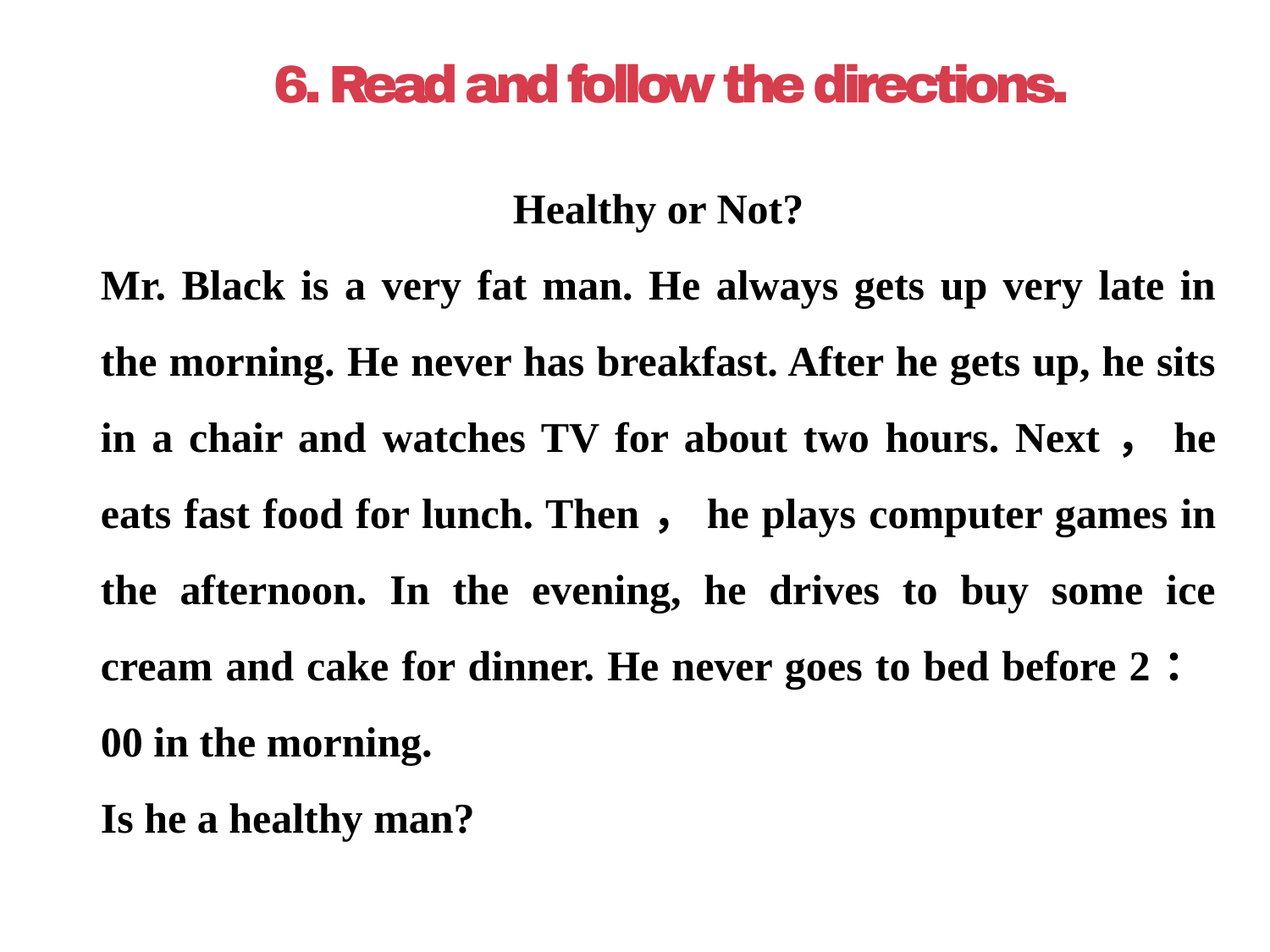

6. Read and follow the directions.
Healthy or Not?
Mr. Black is a very fat man. He always gets up very late in the morning. He never has breakfast. After he gets up, he sits in a chair and watches TV for about two hours. Next，he eats fast food for lunch. Then，he plays computer games in the afternoon. In the evening, he drives to buy some ice cream and cake for dinner. He never goes to bed before 2：00 in the morning.
Is he a healthy man?